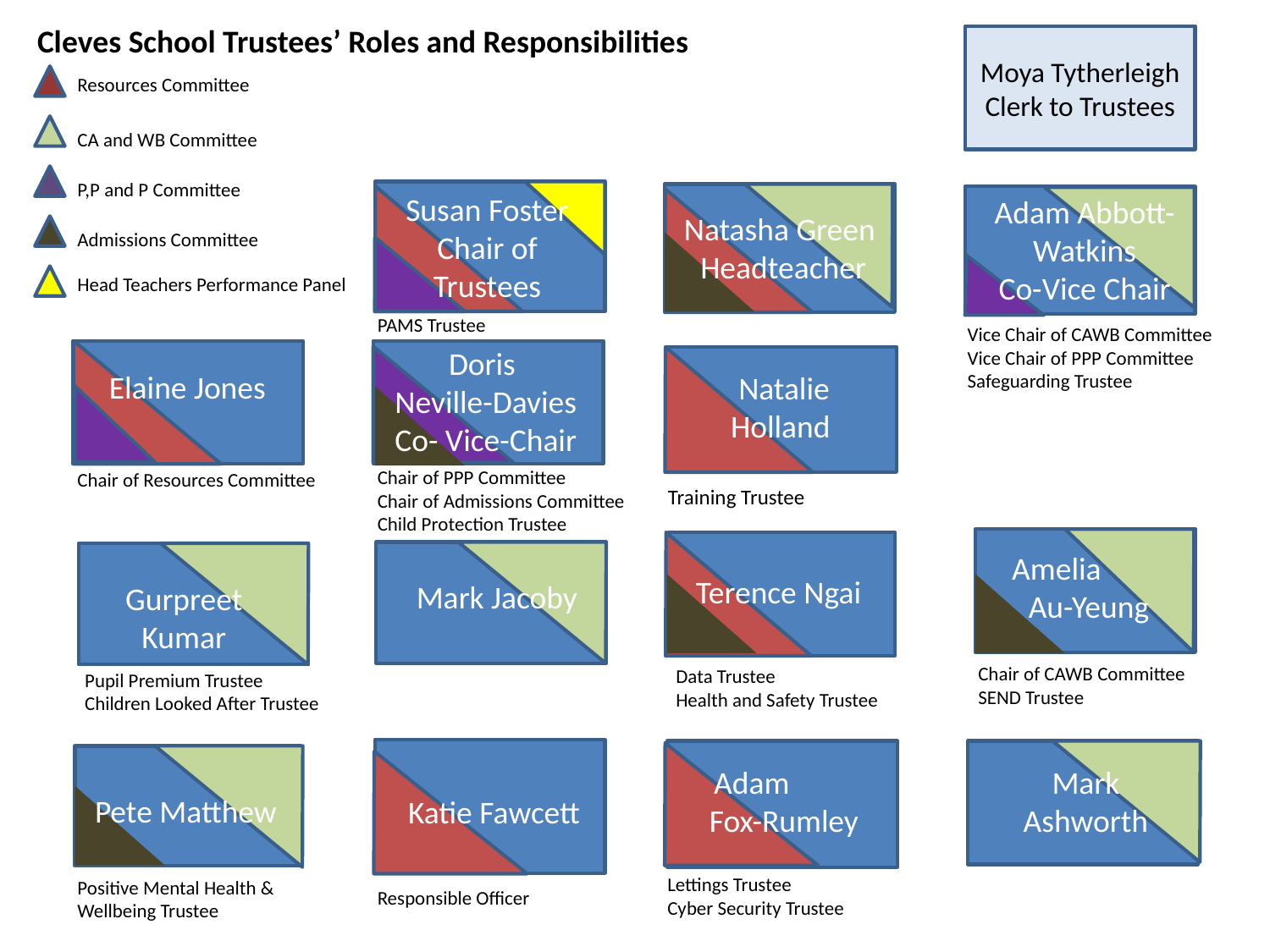

Cleves School Trustees’ Roles and Responsibilities
Moya Tytherleigh
Clerk to Trustees

Resources Committee

CA and WB Committee

P,P and P Committee

Admissions Committee

Susan Foster
Chair of Trustees

Natasha Green
 Headteacher

Adam Abbott-Watkins
Co-Vice Chair

Head Teachers Performance Panel

PAMS Trustee
Doris
Neville-Davies
Co- Vice-Chair

Natalie Holland

 Elaine Jones
Harriet Naylor

Chair of PPP Committee
Chair of Admissions Committee
Child Protection Trustee

Chair of Resources Committee

Training Trustee

Amelia          Au-Yeung

Terence Ngai

Mark Jacoby

Gurpreet Kumar

Data Trustee
Health and Safety Trustee

Adam          Fox-Rumley
Pete Matthew

Katie Fawcett
Positive Mental Health & Wellbeing Trustee
Responsible Officer
Vice Chair of CAWB Committee
Vice Chair of PPP Committee
Safeguarding Trustee
Chair of CAWB Committee
SEND Trustee

Pupil Premium Trustee
Children Looked After Trustee

Mark Ashworth

Lettings Trustee
Cyber Security Trustee